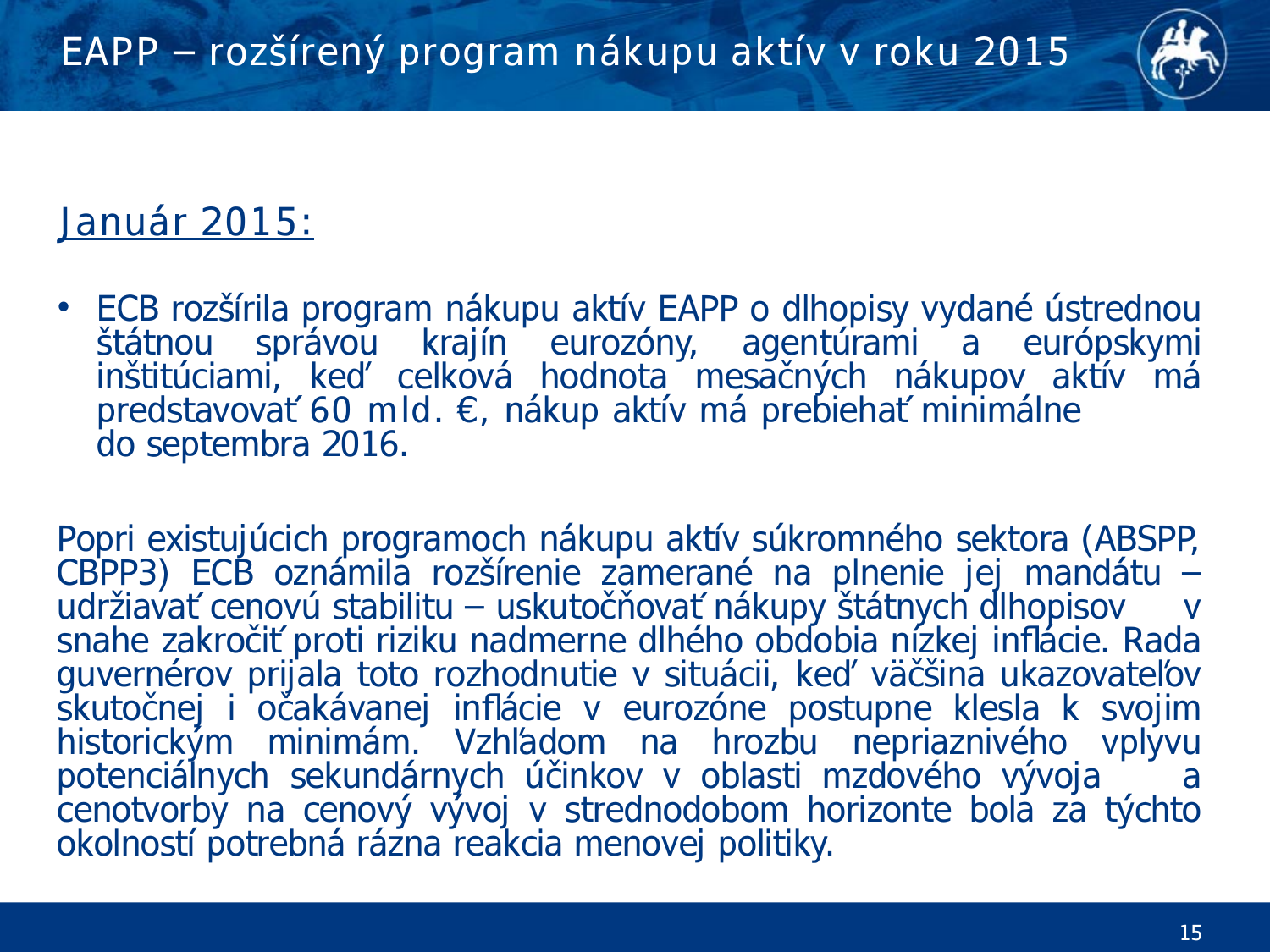

EAPP – rozšírený program nákupu aktív v roku 2015

Január 2015:

ECB rozšírila program nákupu aktív EAPP o dlhopisy vydané ústrednou štátnou správou krajín eurozóny, agentúrami a európskymi inštitúciami, keď celková hodnota mesačných nákupov aktív má predstavovať 60 mld. €, nákup aktív má prebiehať minimálne          do septembra 2016.

Popri existujúcich programoch nákupu aktív súkromného sektora (ABSPP, CBPP3) ECB oznámila rozšírenie zamerané na plnenie jej mandátu – udržiavať cenovú stabilitu – uskutočňovať nákupy štátnych dlhopisov     v snahe zakročiť proti riziku nadmerne dlhého obdobia nízkej inflácie. Rada guvernérov prijala toto rozhodnutie v situácii, keď väčšina ukazovateľov skutočnej i očakávanej inflácie v eurozóne postupne klesla k svojim historickým minimám. Vzhľadom na hrozbu nepriaznivého vplyvu potenciálnych sekundárnych účinkov v oblasti mzdového vývoja    a cenotvorby na cenový vývoj v strednodobom horizonte bola za týchto okolností potrebná rázna reakcia menovej politiky.

15